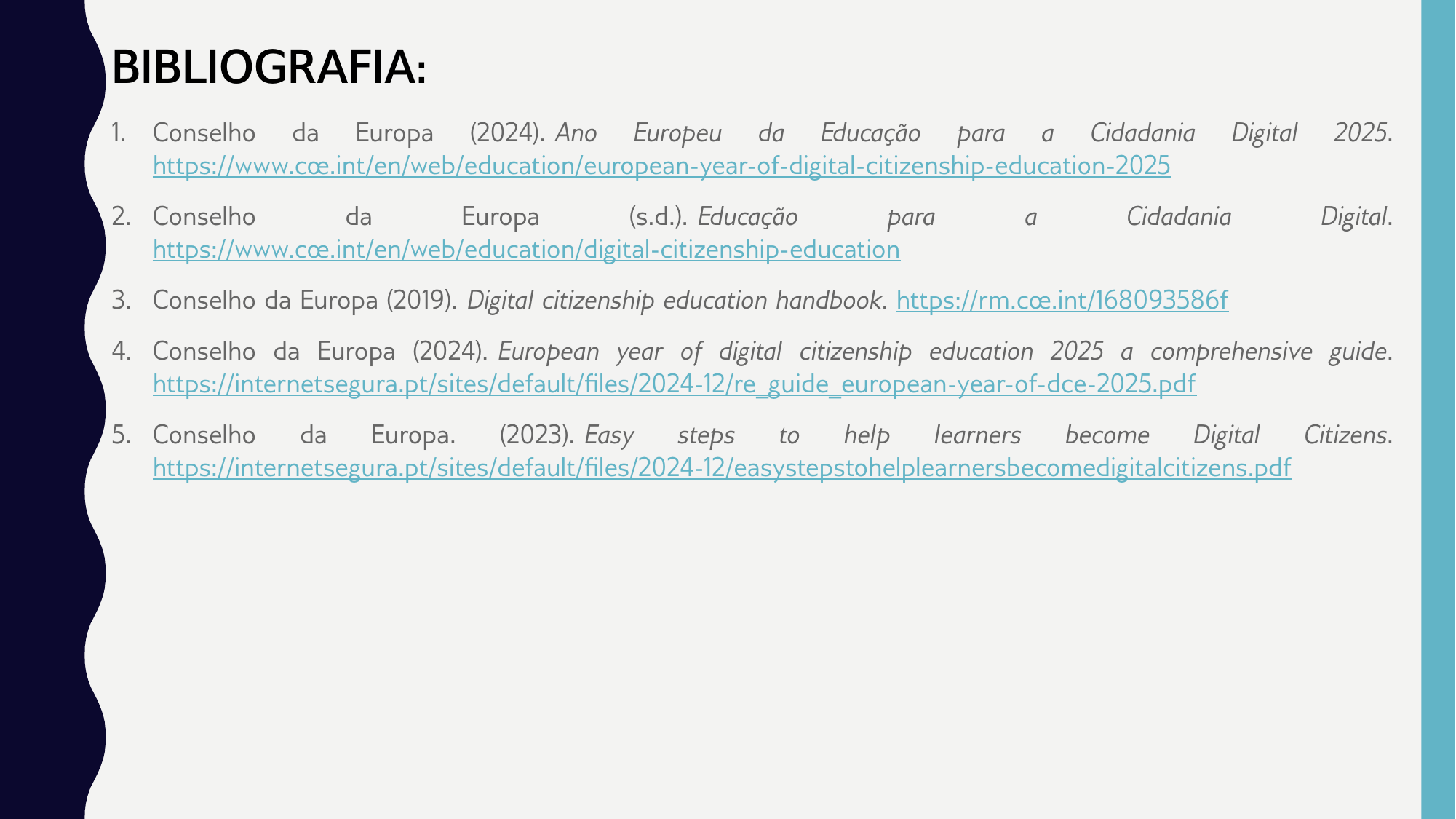

BIBLIOGRAFIA:
Conselho da Europa (2024). Ano Europeu da Educação para a Cidadania Digital 2025. https://www.coe.int/en/web/education/european-year-of-digital-citizenship-education-2025
Conselho da Europa (s.d.). Educação para a Cidadania Digital. https://www.coe.int/en/web/education/digital-citizenship-education
Conselho da Europa (2019). Digital citizenship education handbook. https://rm.coe.int/168093586f
Conselho da Europa (2024). European year of digital citizenship education 2025 a comprehensive guide. https://internetsegura.pt/sites/default/files/2024-12/re_guide_european-year-of-dce-2025.pdf
Conselho da Europa. (2023). Easy steps to help learners become Digital Citizens. https://internetsegura.pt/sites/default/files/2024-12/easystepstohelplearnersbecomedigitalcitizens.pdf